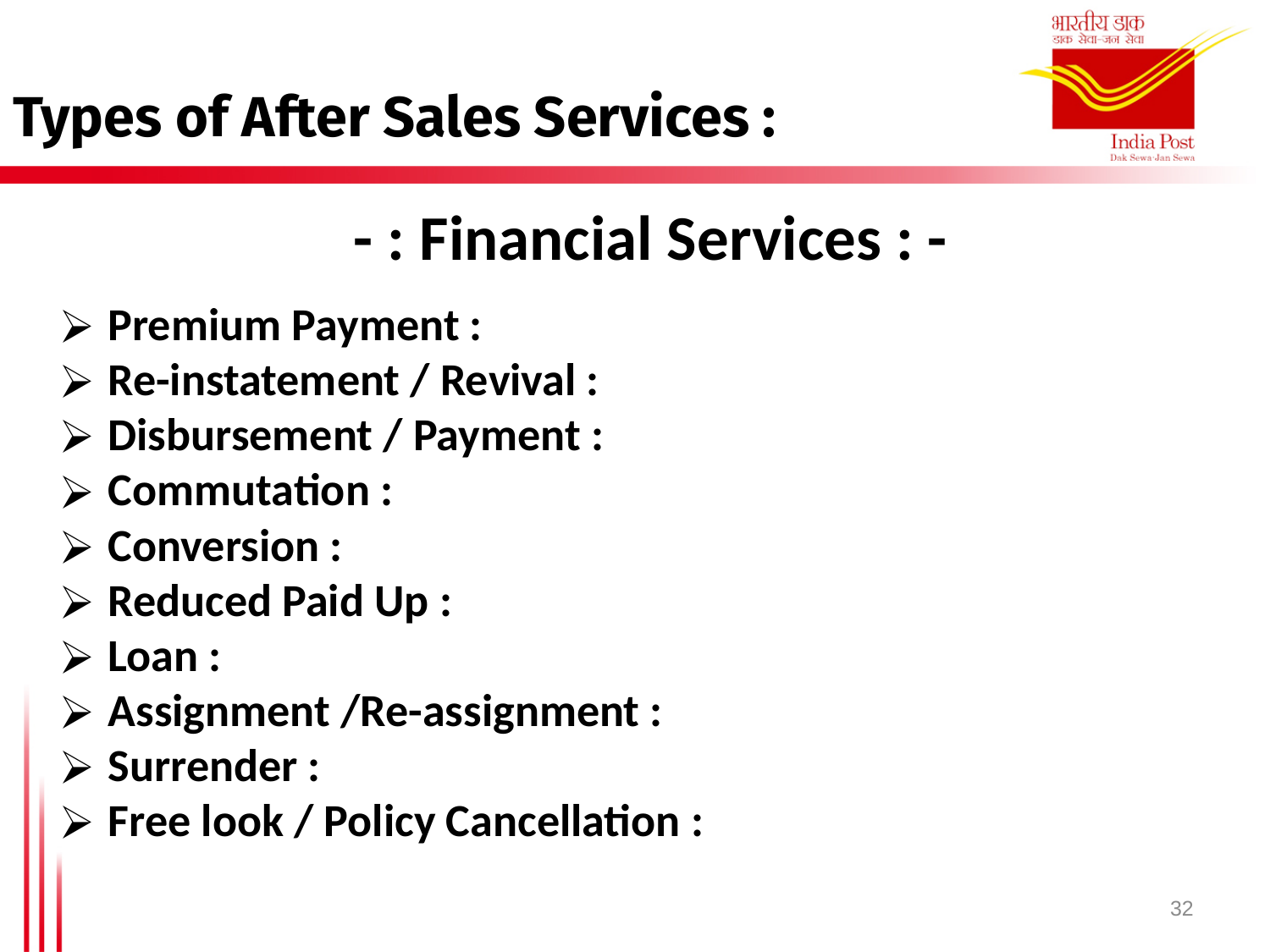

Types of After Sales Services :
- : Financial Services : -

Premium Payment :
Re-instatement / Revival :
Disbursement / Payment :
Commutation :
Conversion :
Reduced Paid Up :
Loan :
Assignment /Re-assignment :
Surrender :
Free look / Policy Cancellation :
32